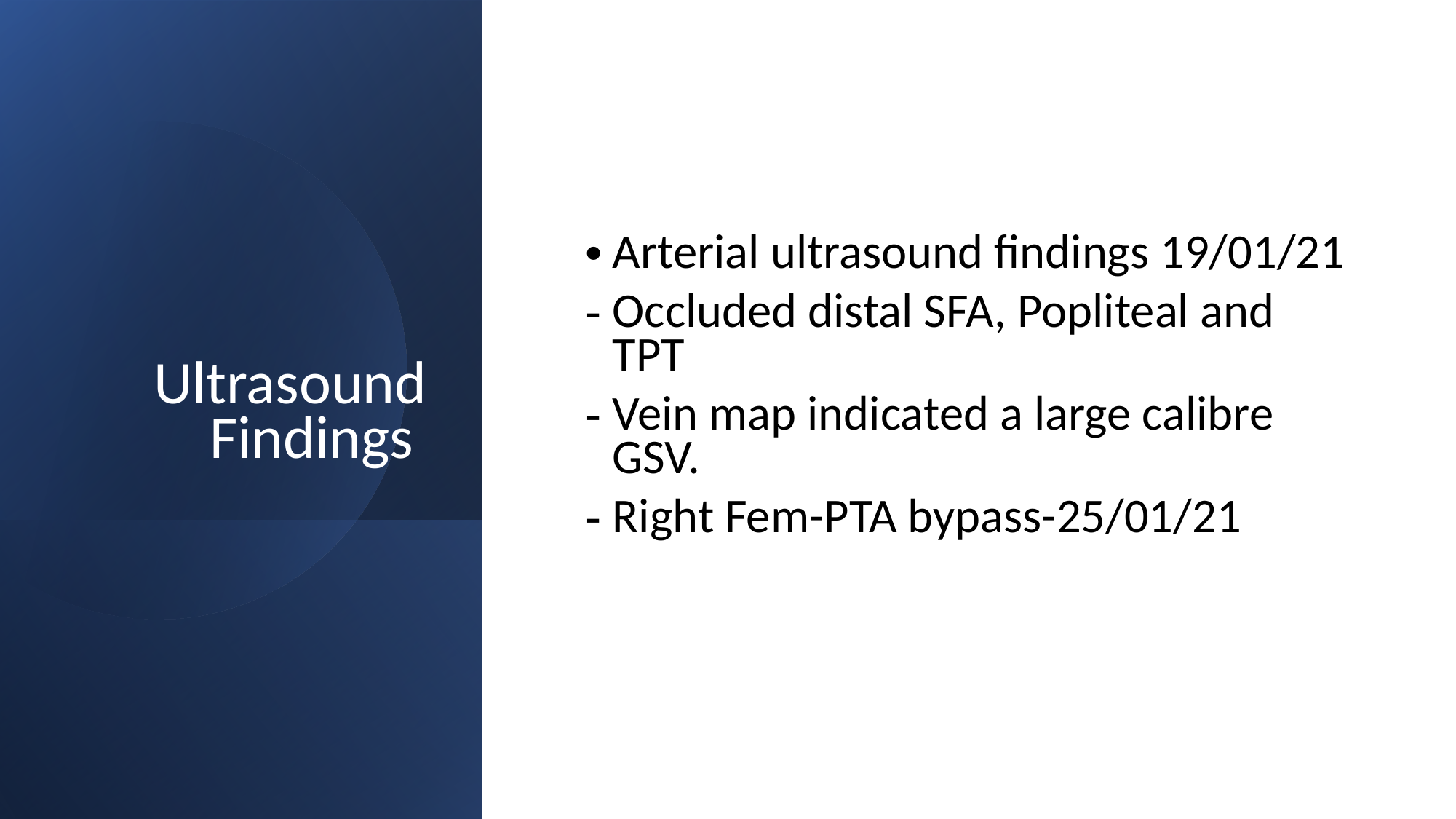

# Ultrasound Findings
Arterial ultrasound findings 19/01/21
Occluded distal SFA, Popliteal and TPT
Vein map indicated a large calibre GSV.
Right Fem-PTA bypass-25/01/21